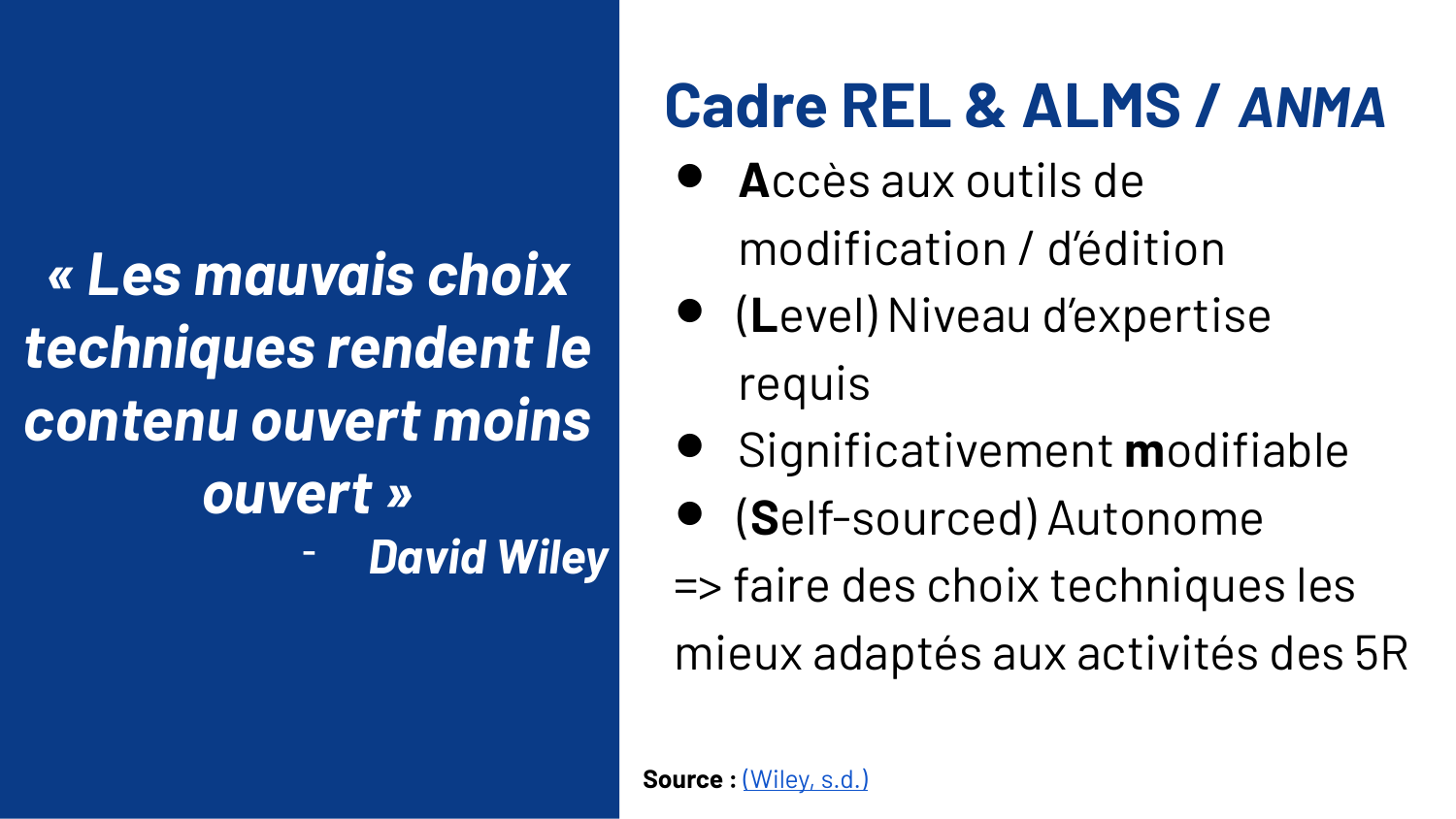

# « Les mauvais choix techniques rendent le contenu ouvert moins ouvert »
David Wiley
Cadre REL & ALMS / ANMA
Accès aux outils de modification / d’édition
(Level) Niveau d’expertise requis
Significativement modifiable
(Self-sourced) Autonome
=> faire des choix techniques les mieux adaptés aux activités des 5R
Source : (Wiley, s.d.)